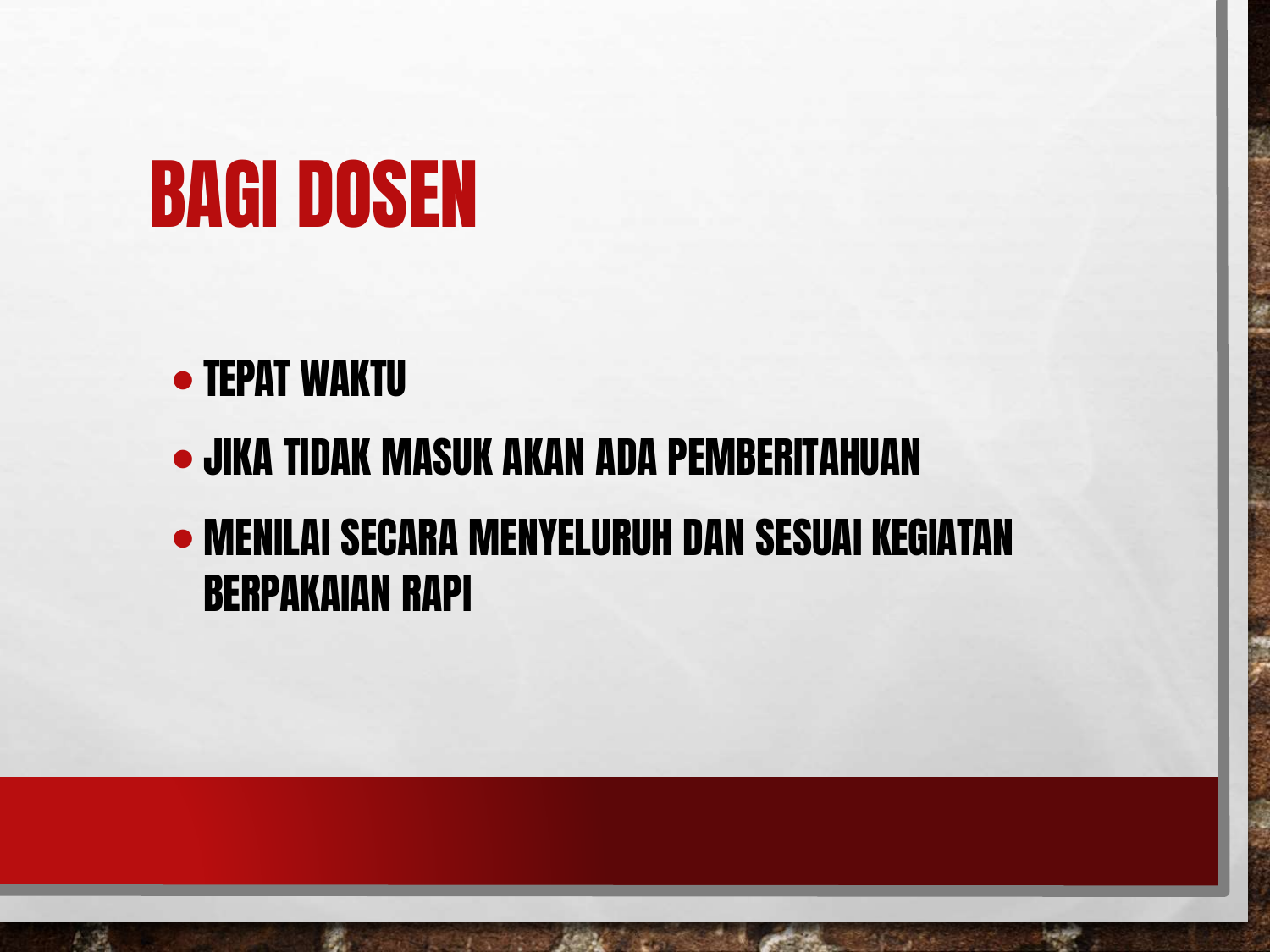

# BAGI DOSEN
TEPAT WAKTU
JIKA TIDAK MASUK AKAN ADA PEMBERITAHUAN
MENILAI SECARA MENYELURUH DAN SESUAI KEGIATAN
BERPAKAIAN RAPI